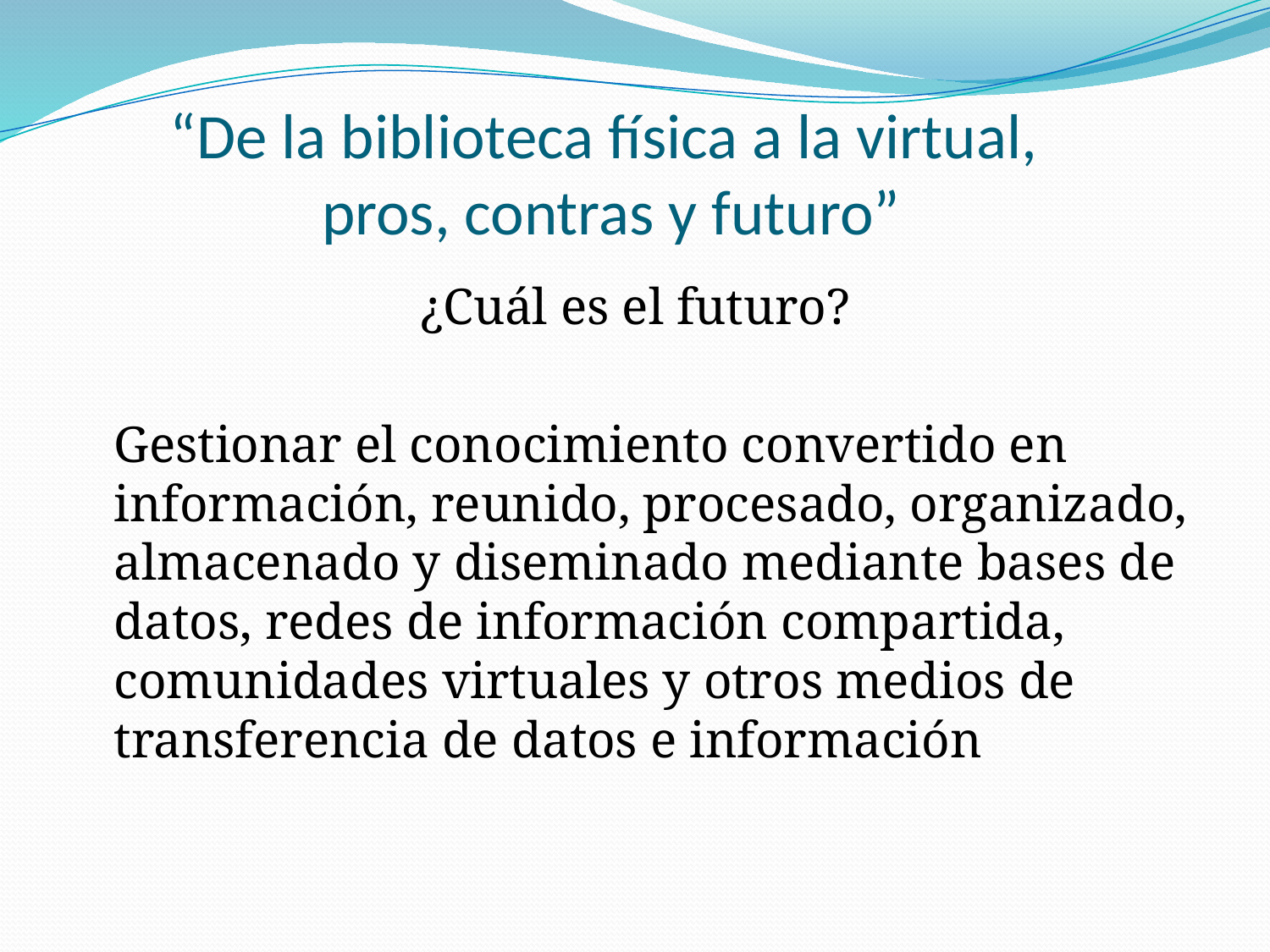

# “De la biblioteca física a la virtual, pros, contras y futuro”
¿Cuál es el futuro?

	Gestionar el conocimiento convertido en información, reunido, procesado, organizado, almacenado y diseminado mediante bases de datos, redes de información compartida, comunidades virtuales y otros medios de transferencia de datos e información